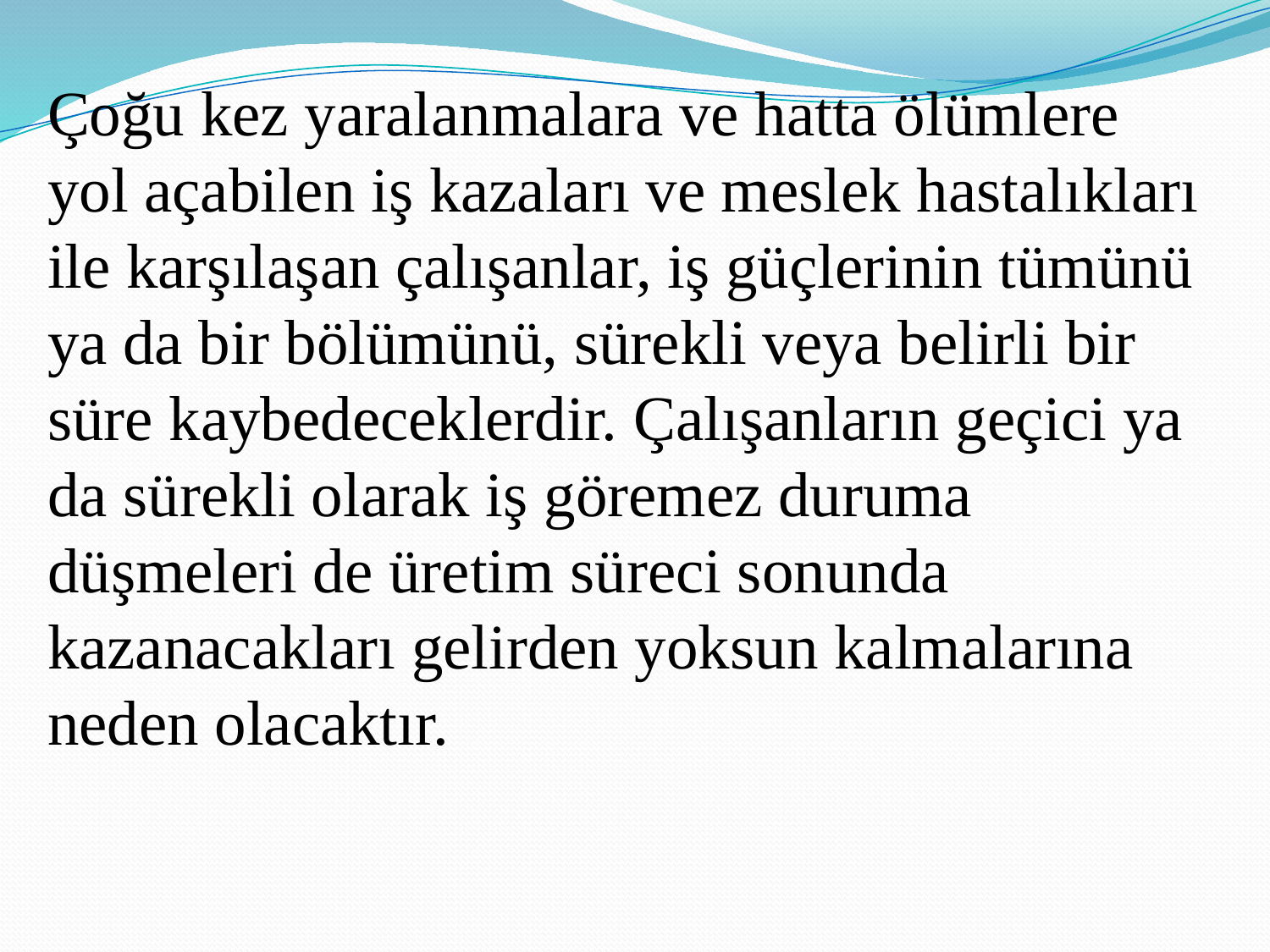

Çoğu kez yaralanmalara ve hatta ölümlere yol açabilen iş kazaları ve meslek hastalıkları ile karşılaşan çalışanlar, iş güçlerinin tümünü ya da bir bölümünü, sürekli veya belirli bir süre kaybedeceklerdir. Çalışanların geçici ya da sürekli olarak iş göremez duruma düşmeleri de üretim süreci sonunda kazanacakları gelirden yoksun kalmalarına neden olacaktır.